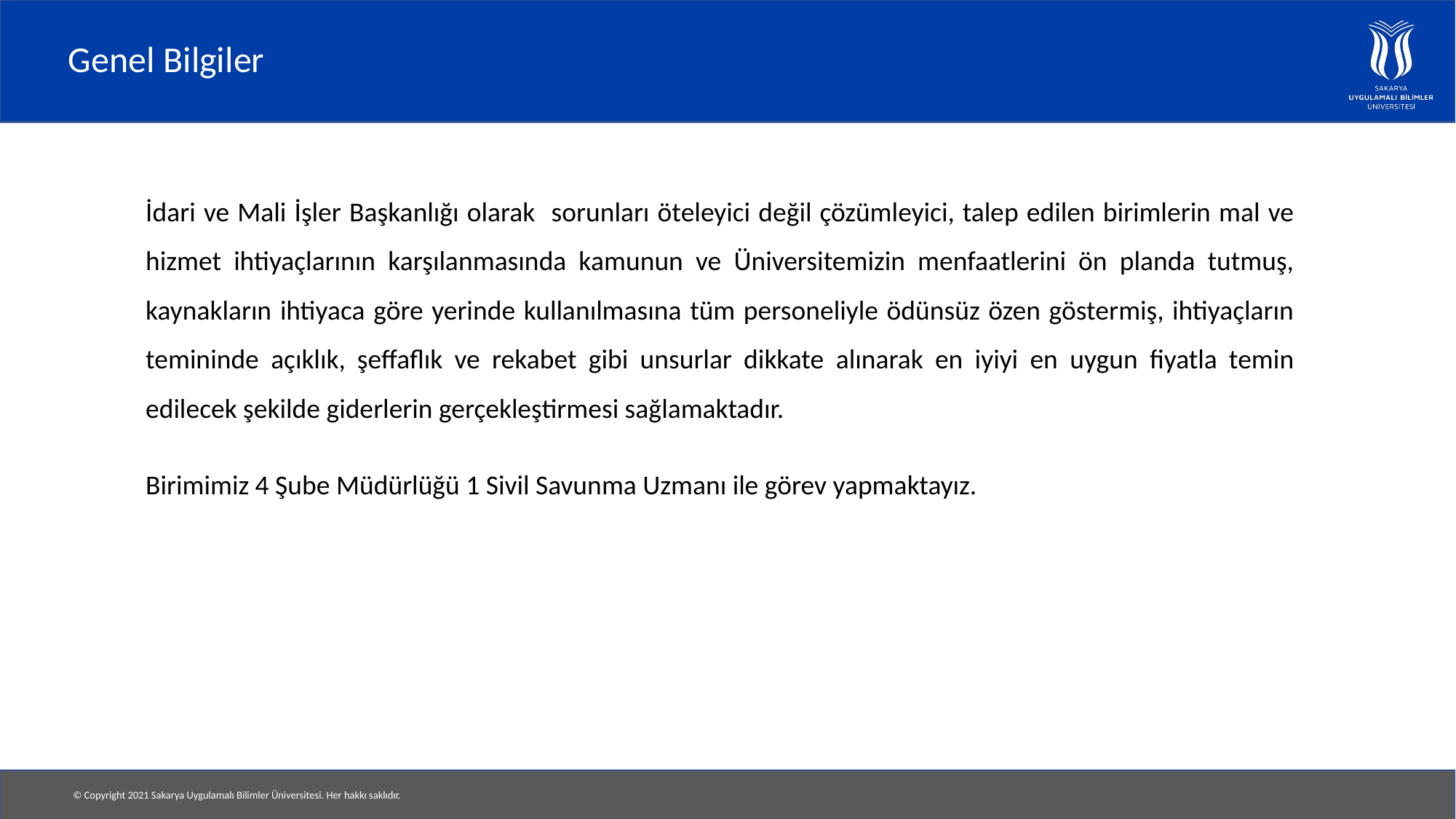

# Genel Bilgiler
İdari ve Mali İşler Başkanlığı olarak  sorunları öteleyici değil çözümleyici, talep edilen birimlerin mal ve hizmet ihtiyaçlarının karşılanmasında kamunun ve Üniversitemizin menfaatlerini ön planda tutmuş, kaynakların ihtiyaca göre yerinde kullanılmasına tüm personeliyle ödünsüz özen göstermiş, ihtiyaçların temininde açıklık, şeffaflık ve rekabet gibi unsurlar dikkate alınarak en iyiyi en uygun fiyatla temin edilecek şekilde giderlerin gerçekleştirmesi sağlamaktadır.
Birimimiz 4 Şube Müdürlüğü 1 Sivil Savunma Uzmanı ile görev yapmaktayız.